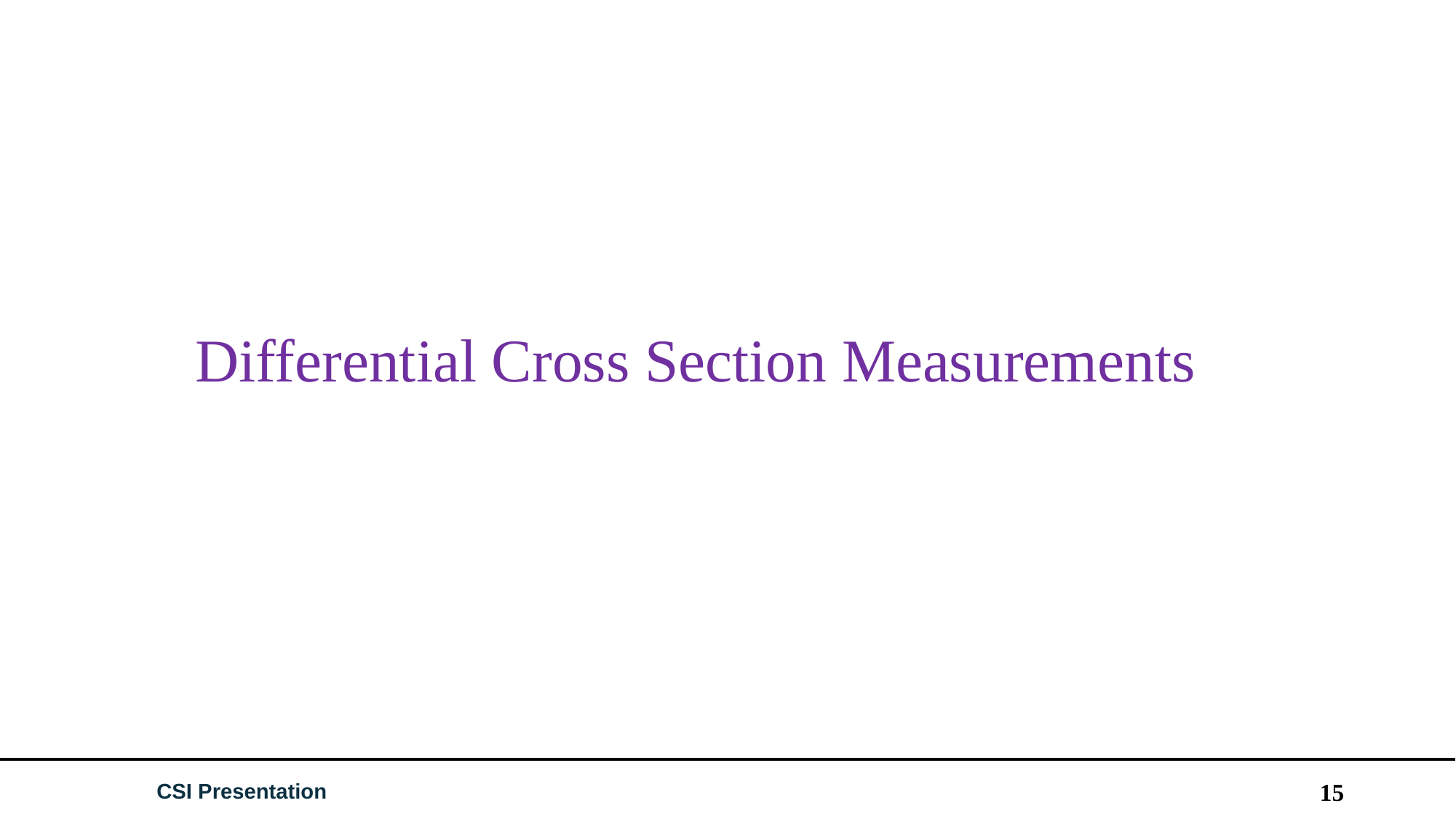

Differential Cross Section Measurements
CSI Presentation
15